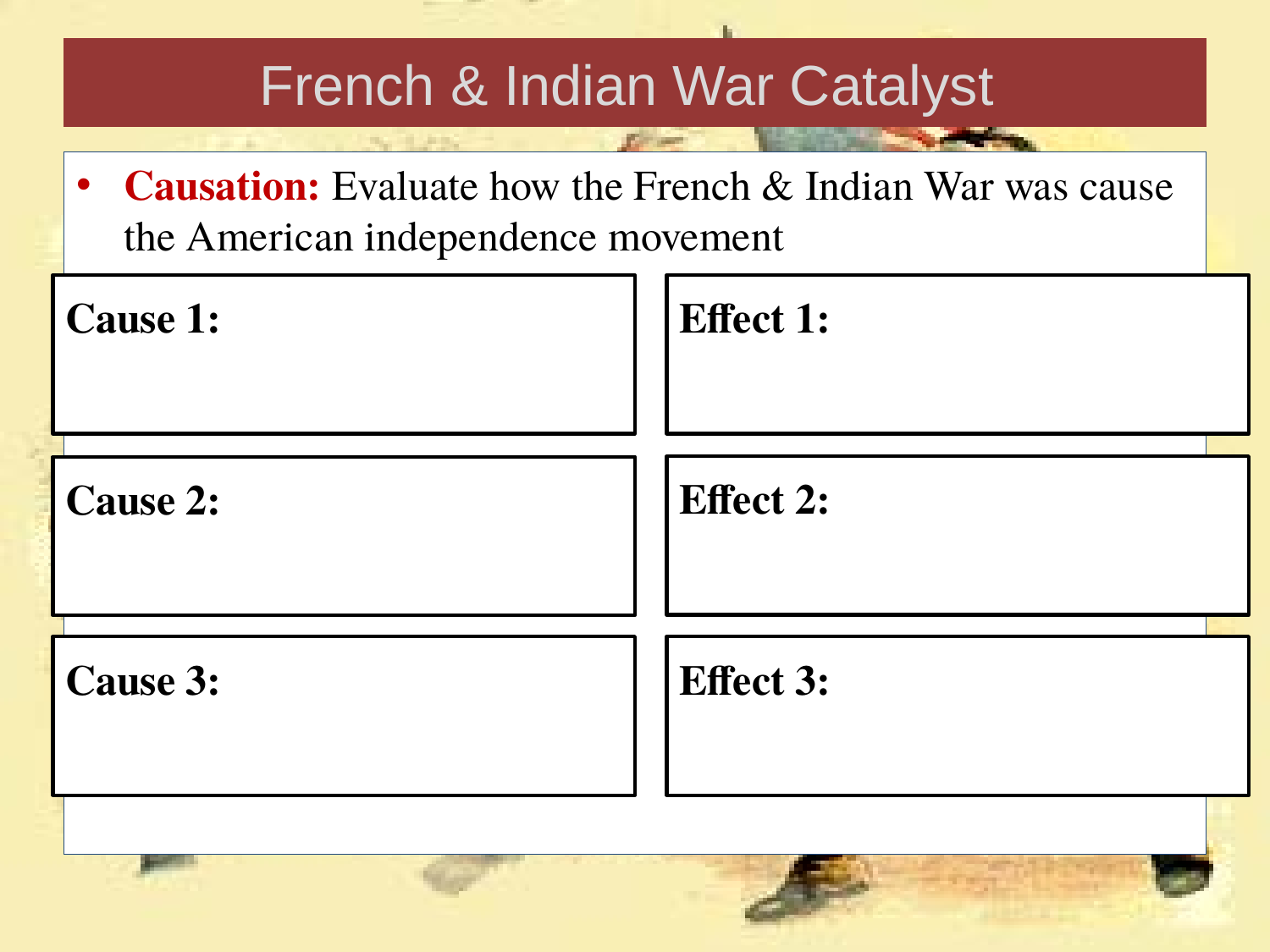

# French & Indian War Catalyst
Causation: Evaluate how the French & Indian War was cause the American independence movement
Cause 1:

Effect 1:

Effect 2:

Cause 2:

Cause 3:

Effect 3: